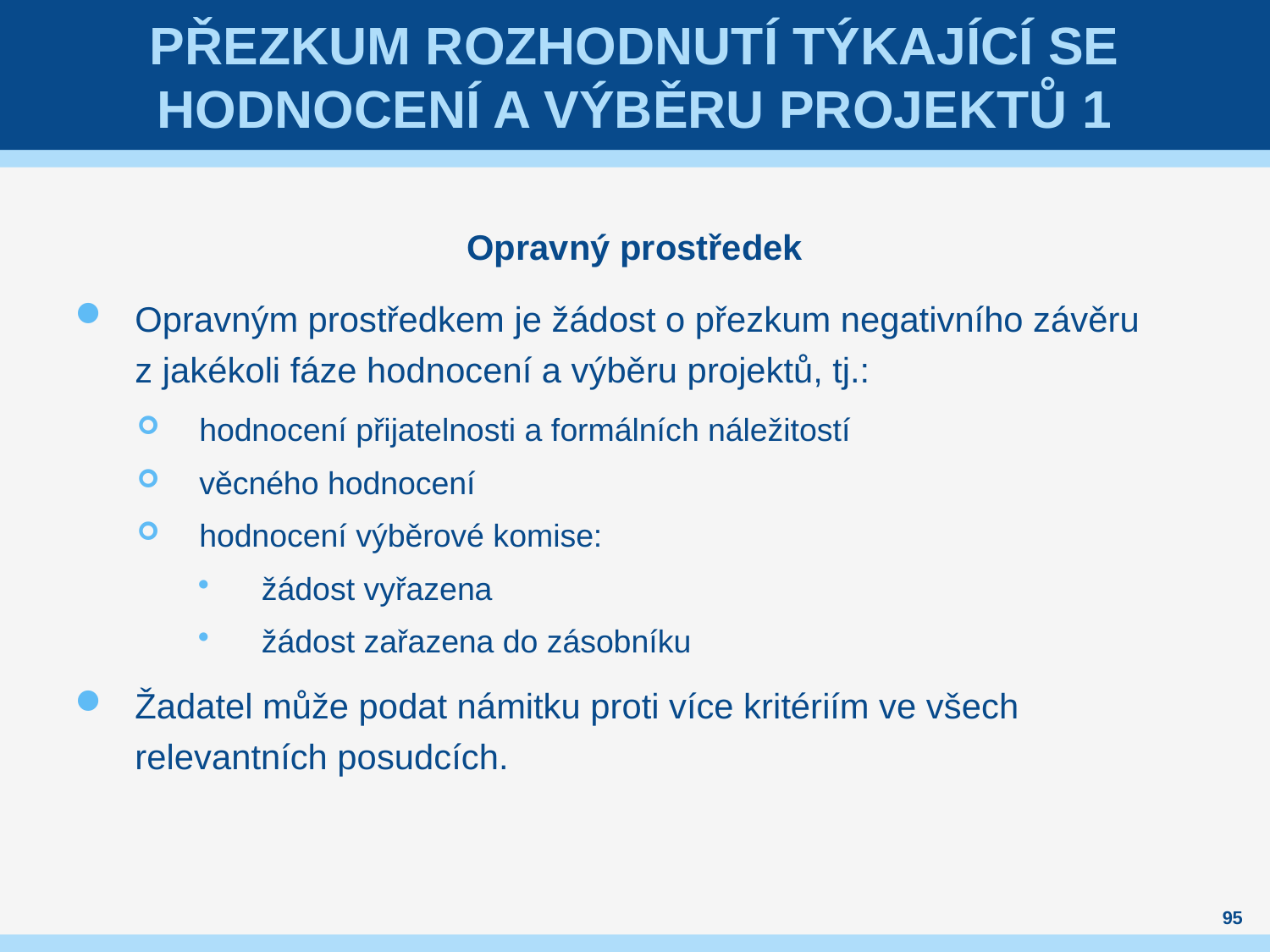

# Přezkum rozhodnutí týkající se hodnocení a výběru projektů 1
Opravný prostředek
Opravným prostředkem je žádost o přezkum negativního závěru z jakékoli fáze hodnocení a výběru projektů, tj.:
hodnocení přijatelnosti a formálních náležitostí
věcného hodnocení
hodnocení výběrové komise:
žádost vyřazena
žádost zařazena do zásobníku
Žadatel může podat námitku proti více kritériím ve všech relevantních posudcích.

95